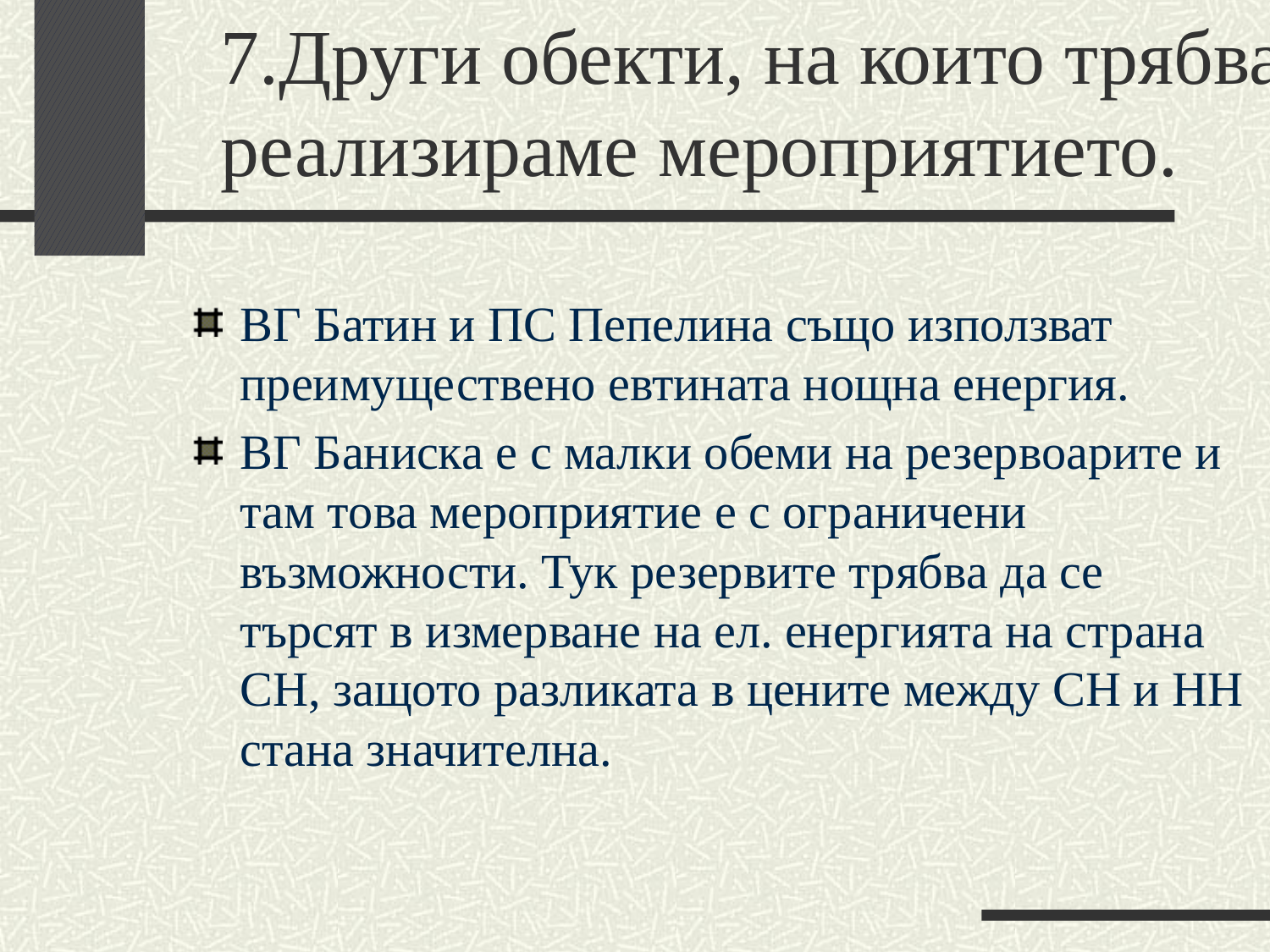

# 7.Други обекти, на които трябва да реализираме мероприятието.
ВГ Батин и ПС Пепелина също използват преимуществено евтината нощна енергия.
ВГ Баниска е с малки обеми на резервоарите и там това мероприятие е с ограничени възможности. Тук резервите трябва да се търсят в измерване на ел. енергията на страна СН, защото разликата в цените между СН и НН стана значителна.